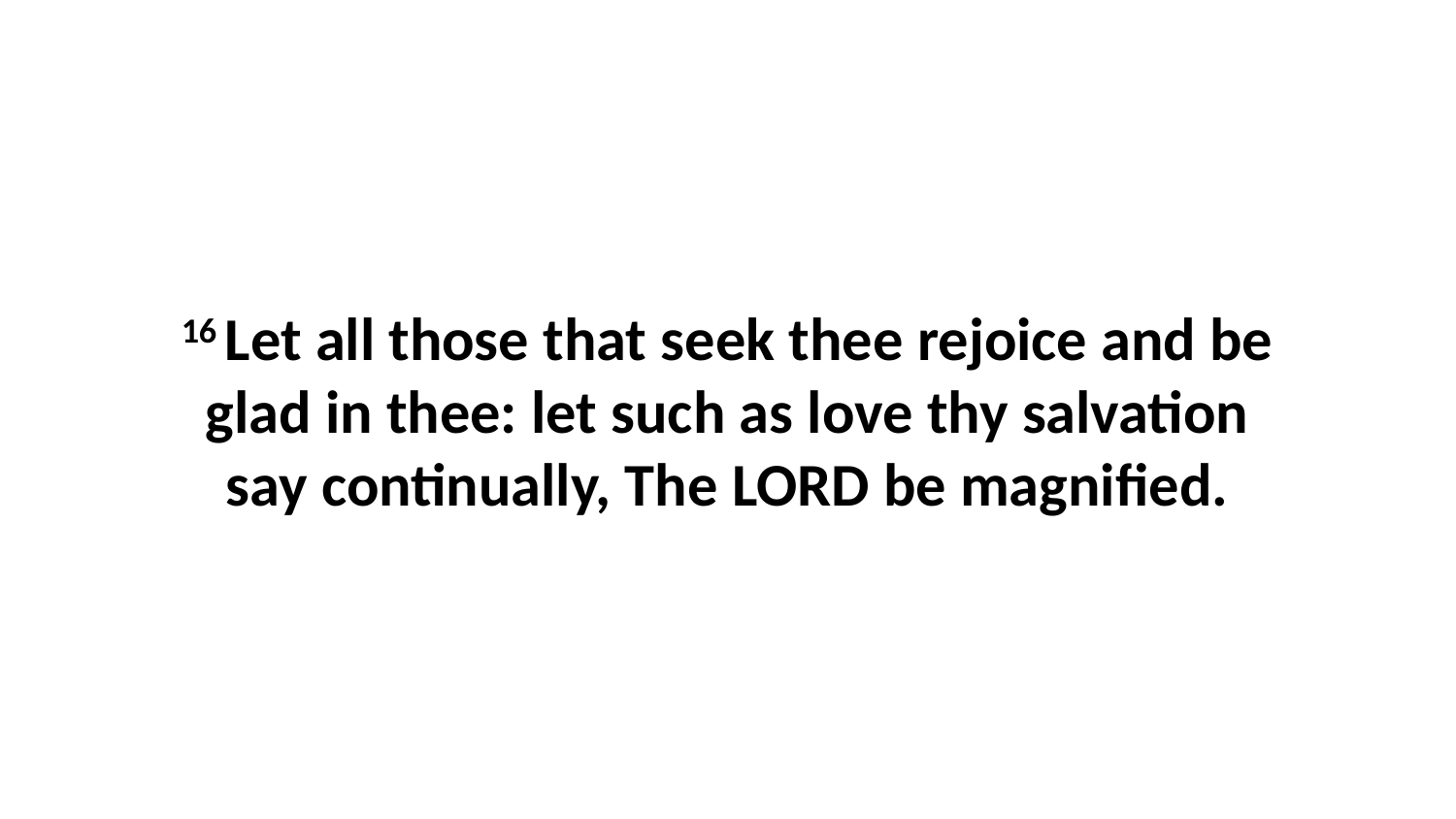

16 Let all those that seek thee rejoice and be glad in thee: let such as love thy salvation say continually, The LORD be magnified.